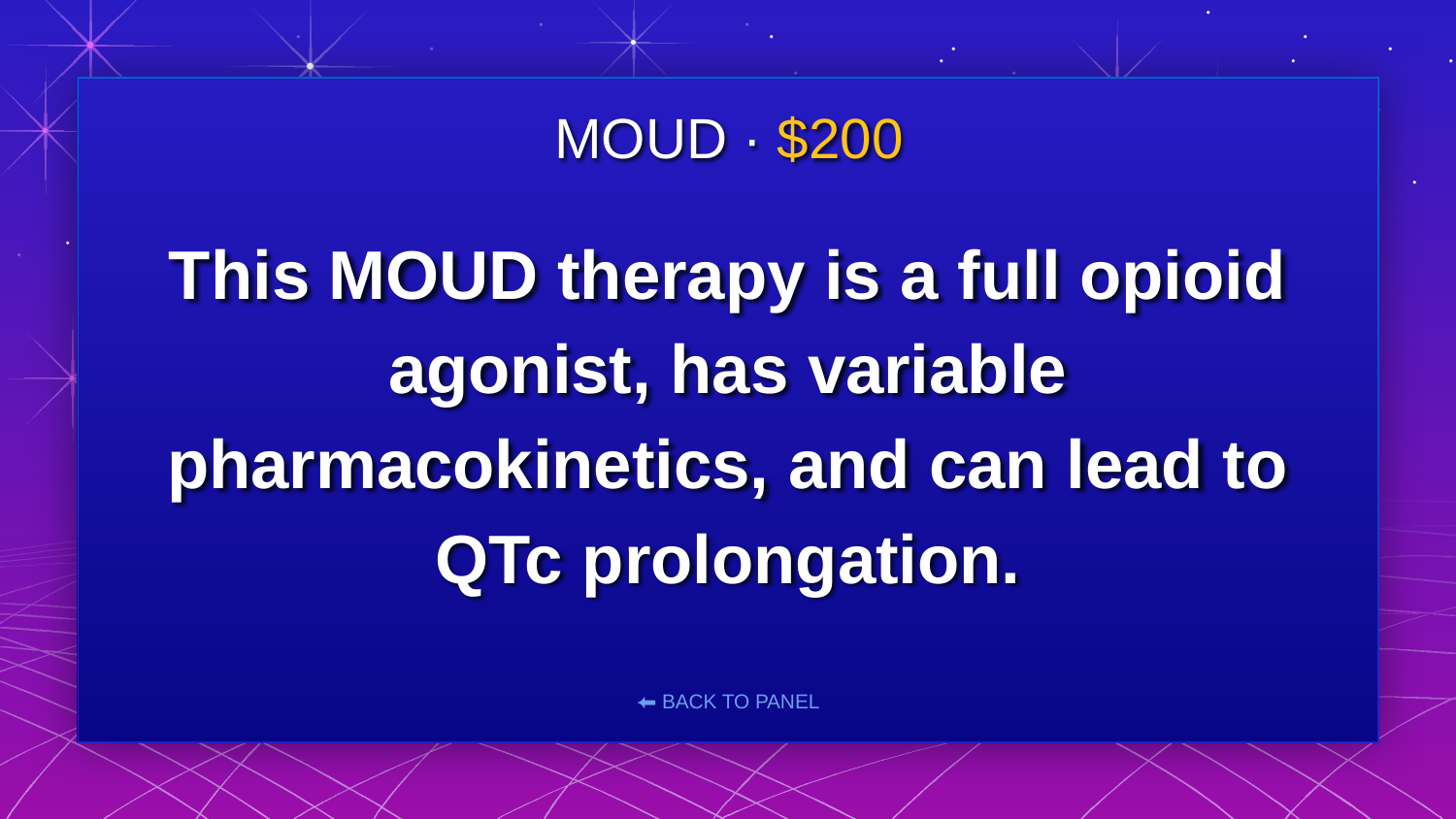

MOUD · $200
# This MOUD therapy is a full opioid agonist, has variable pharmacokinetics, and can lead to QTc prolongation.